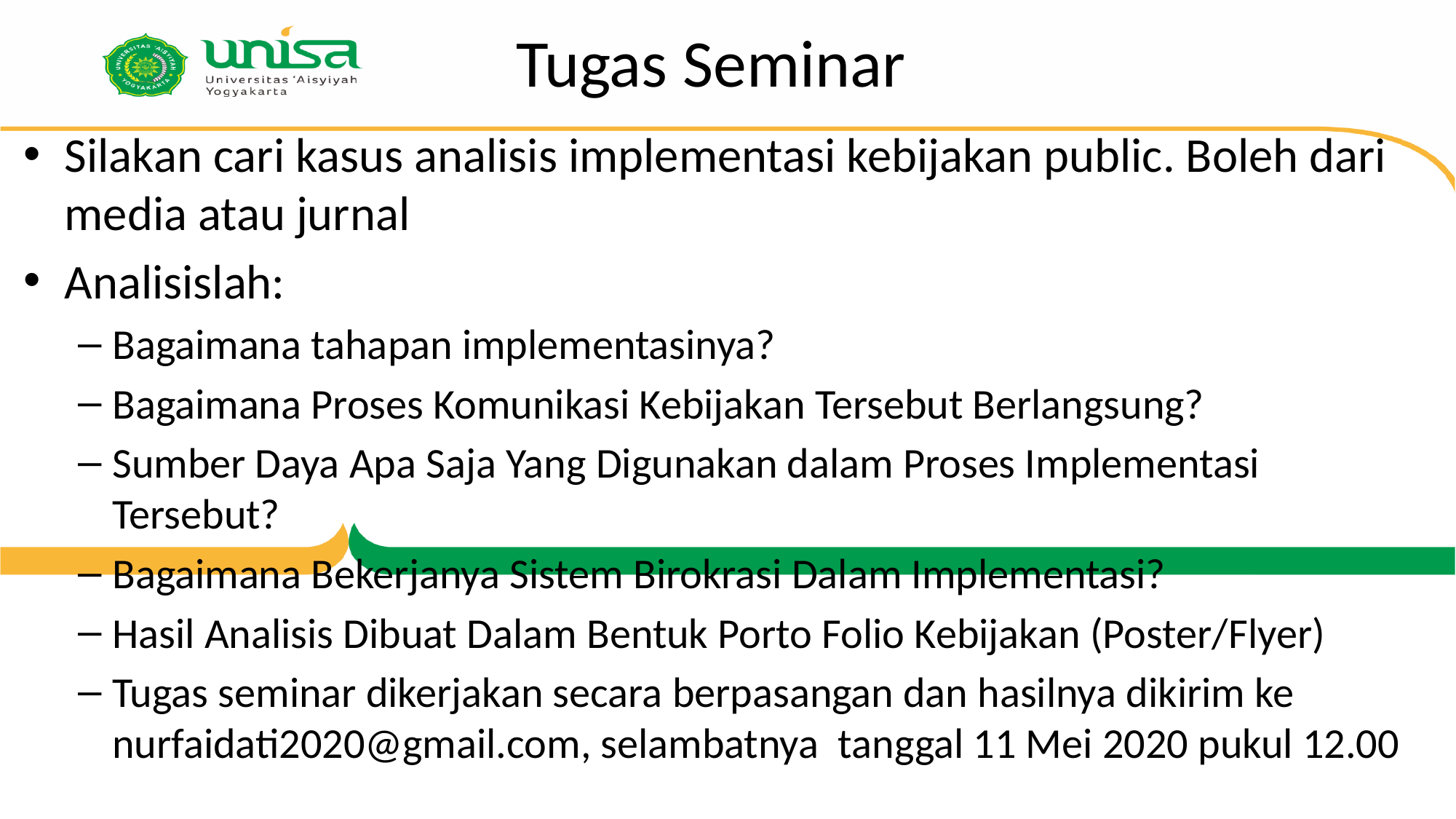

# Tugas Seminar
Silakan cari kasus analisis implementasi kebijakan public. Boleh dari media atau jurnal
Analisislah:
Bagaimana tahapan implementasinya?
Bagaimana Proses Komunikasi Kebijakan Tersebut Berlangsung?
Sumber Daya Apa Saja Yang Digunakan dalam Proses Implementasi Tersebut?
Bagaimana Bekerjanya Sistem Birokrasi Dalam Implementasi?
Hasil Analisis Dibuat Dalam Bentuk Porto Folio Kebijakan (Poster/Flyer)
Tugas seminar dikerjakan secara berpasangan dan hasilnya dikirim ke nurfaidati2020@gmail.com, selambatnya  tanggal 11 Mei 2020 pukul 12.00